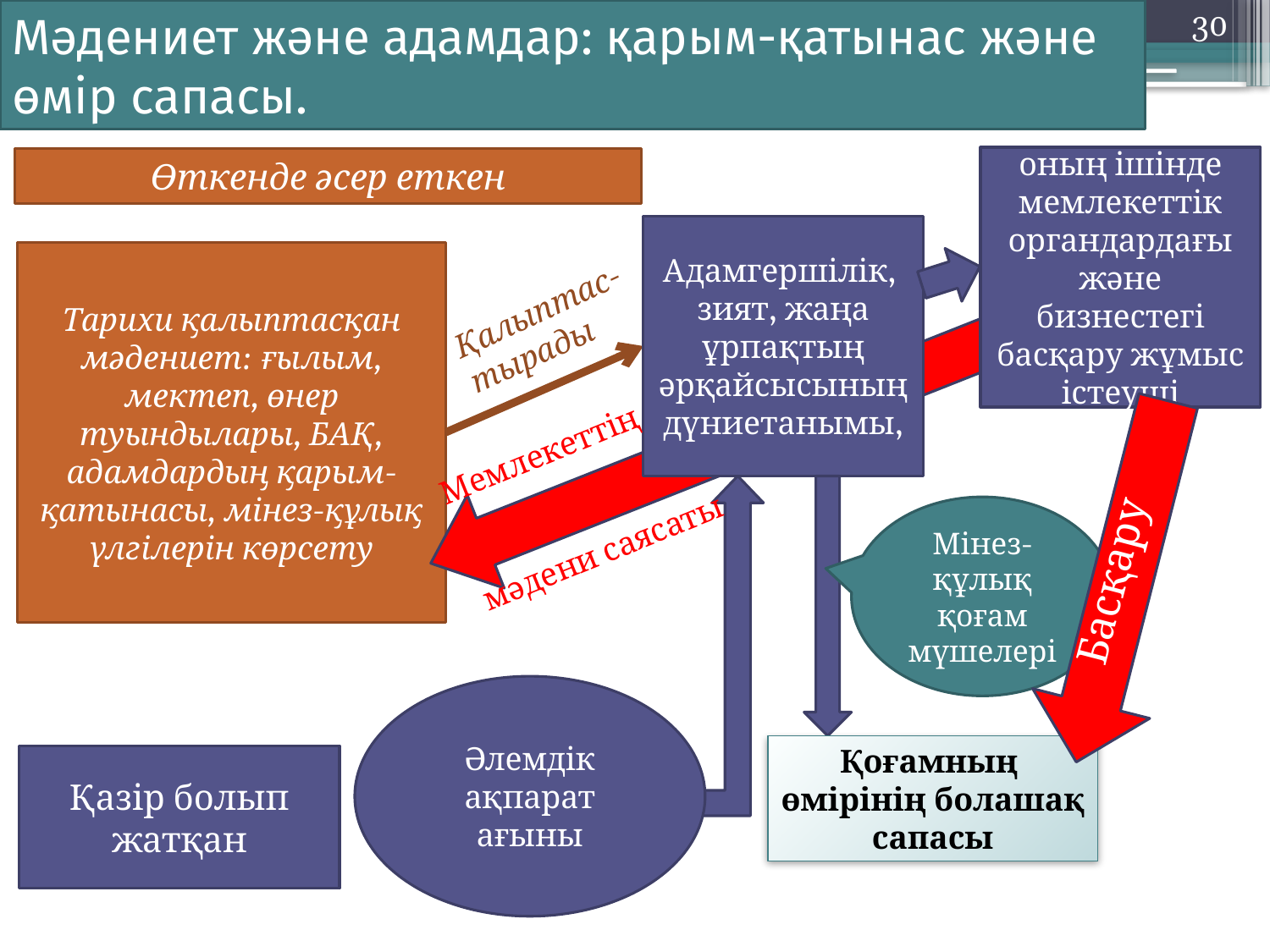

Мәдениет және адамдар: қарым-қатынас және өмір сапасы.
30
оның ішінде мемлекеттік органдардағы және бизнестегі басқару жұмыс істеуші
Адамгершілік,  зият, жаңа ұрпақтың әрқайсысының дүниетанымы,

Мінез-құлық қоғам мүшелері
Әлемдік ақпарат ағыны
Қоғамның  өмірінің болашақ сапасы
Өткенде әсер еткен
ё
Тарихи қалыптасқан мәдениет: ғылым, мектеп, өнер туындылары, БАҚ, адамдардың қарым-қатынасы, мінез-құлық үлгілерін көрсету

Қалыптас-
тырады

Басқару
Мемлекеттің

мәдени саясаты
Қазір болып жатқан